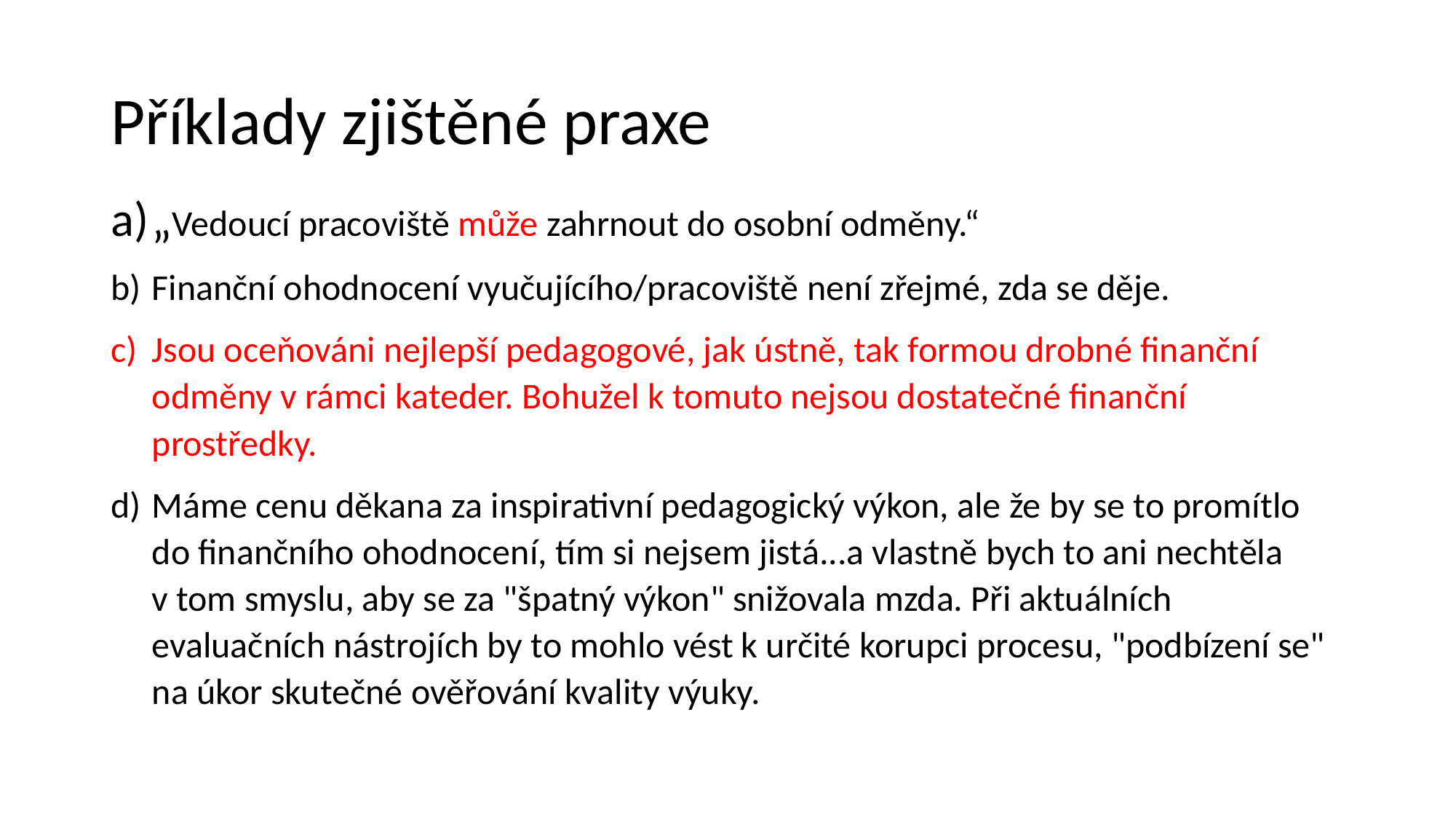

# Příklady zjištěné praxe
„Vedoucí pracoviště může zahrnout do osobní odměny.“
Finanční ohodnocení vyučujícího/pracoviště není zřejmé, zda se děje.
Jsou oceňováni nejlepší pedagogové, jak ústně, tak formou drobné finanční odměny v rámci kateder. Bohužel k tomuto nejsou dostatečné finanční prostředky.
Máme cenu děkana za inspirativní pedagogický výkon, ale že by se to promítlo do finančního ohodnocení, tím si nejsem jistá...a vlastně bych to ani nechtěla v tom smyslu, aby se za "špatný výkon" snižovala mzda. Při aktuálních evaluačních nástrojích by to mohlo vést k určité korupci procesu, "podbízení se" na úkor skutečné ověřování kvality výuky.